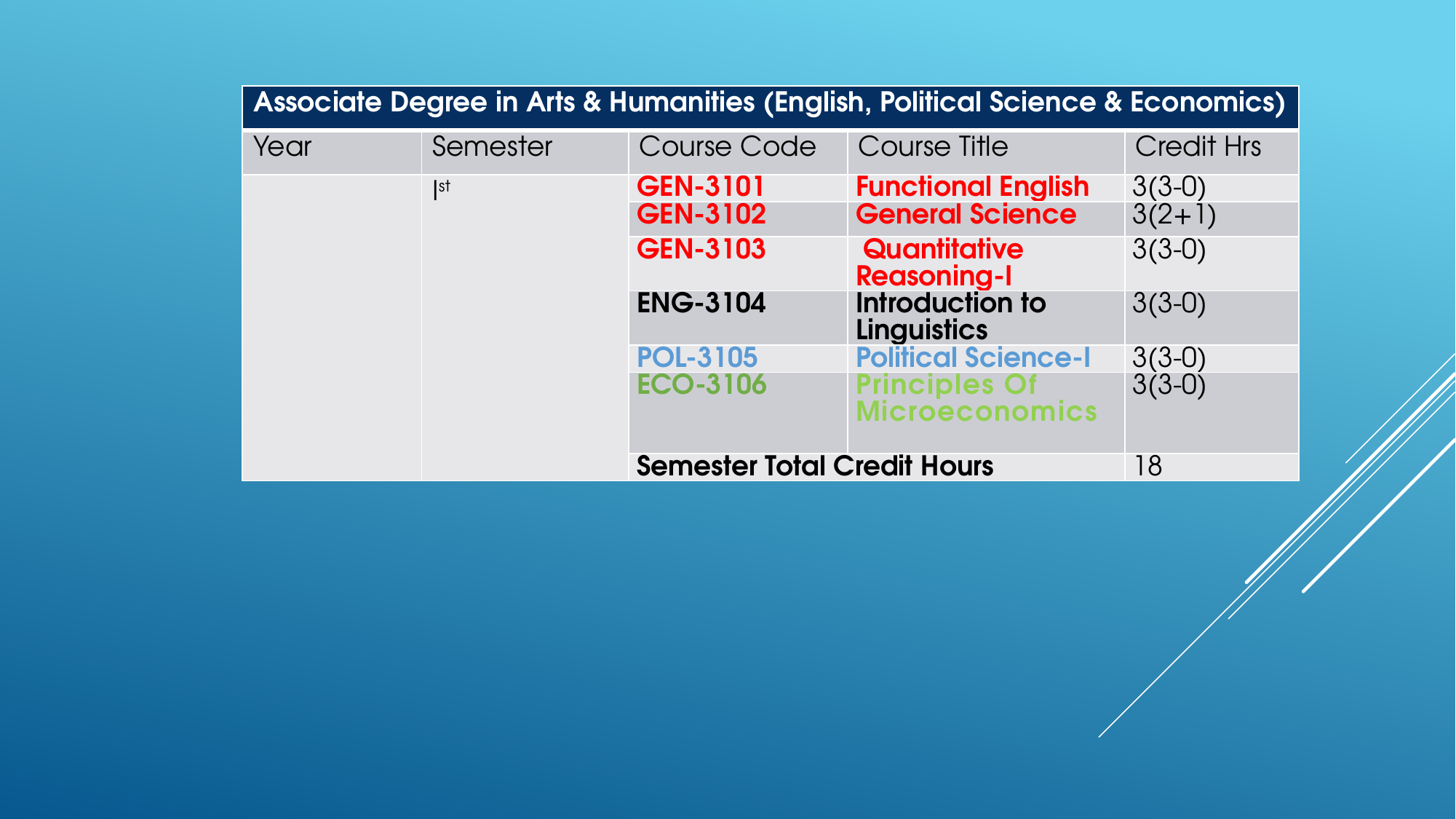

| Associate Degree in Arts & Humanities (English, Political Science & Economics) |  |  |  |  |
| --- | --- | --- | --- | --- |
| Year | Semester | Course Code | Course Title | Credit Hrs |
|  | Ist | GEN-3101 | Functional English | 3(3-0) |
|  |  | GEN-3102 | General Science | 3(2+1) |
|  |  | GEN-3103 | Quantitative Reasoning-I | 3(3-0) |
|  |  | ENG-3104 | Introduction to Linguistics | 3(3-0) |
|  |  | POL-3105 | Political Science-I | 3(3-0) |
|  |  | ECO-3106 | Principles Of Microeconomics | 3(3-0) |
|  |  | Semester Total Credit Hours |  | 18 |